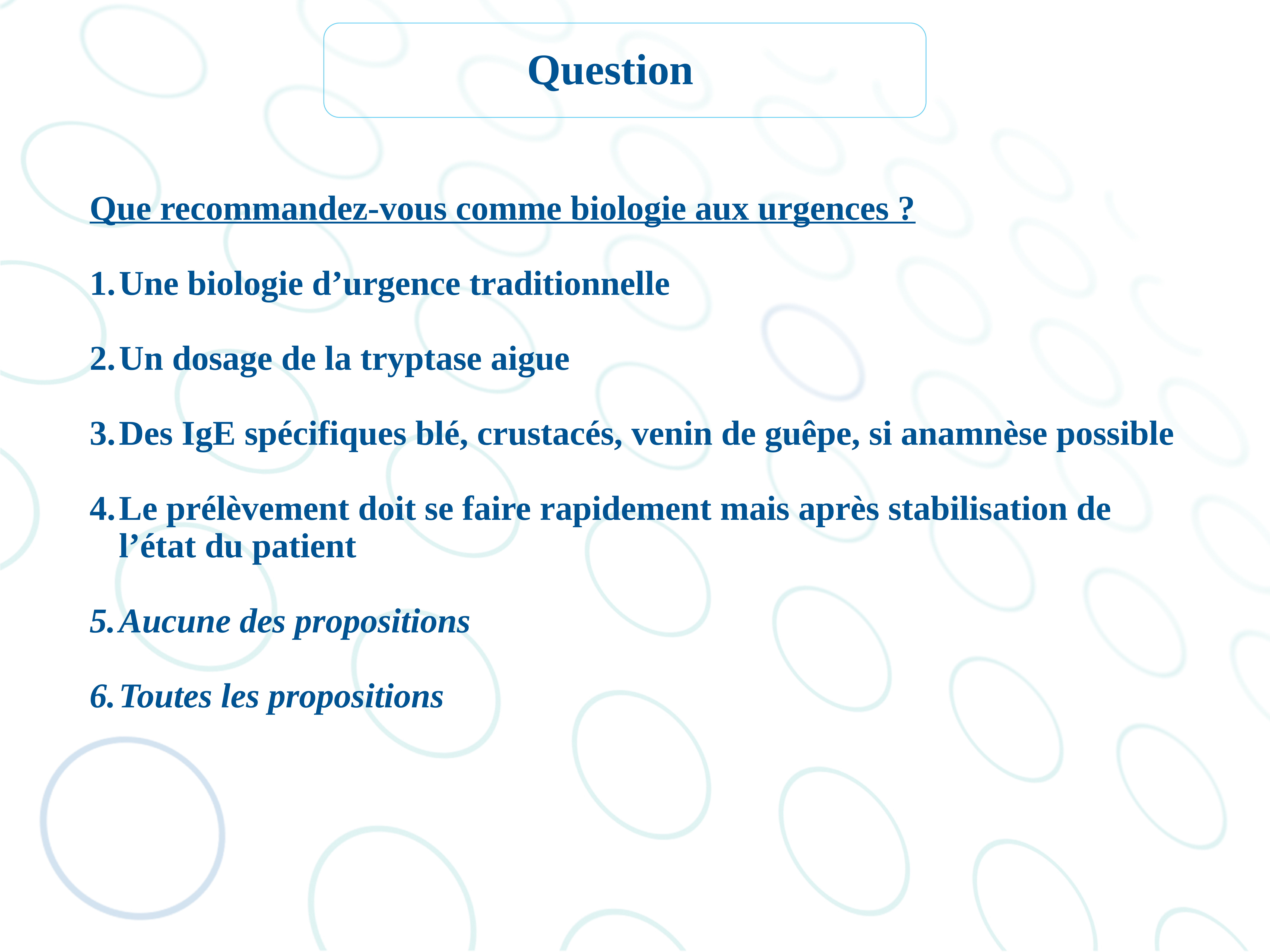

Question
# Cas n°1
Que recommandez-vous comme biologie aux urgences ?

Une biologie d’urgence traditionnelle

Un dosage de la tryptase aigue

Des IgE spécifiques blé, crustacés, venin de guêpe, si anamnèse possible

Le prélèvement doit se faire rapidement mais après stabilisation de l’état du patient

Aucune des propositions

Toutes les propositions